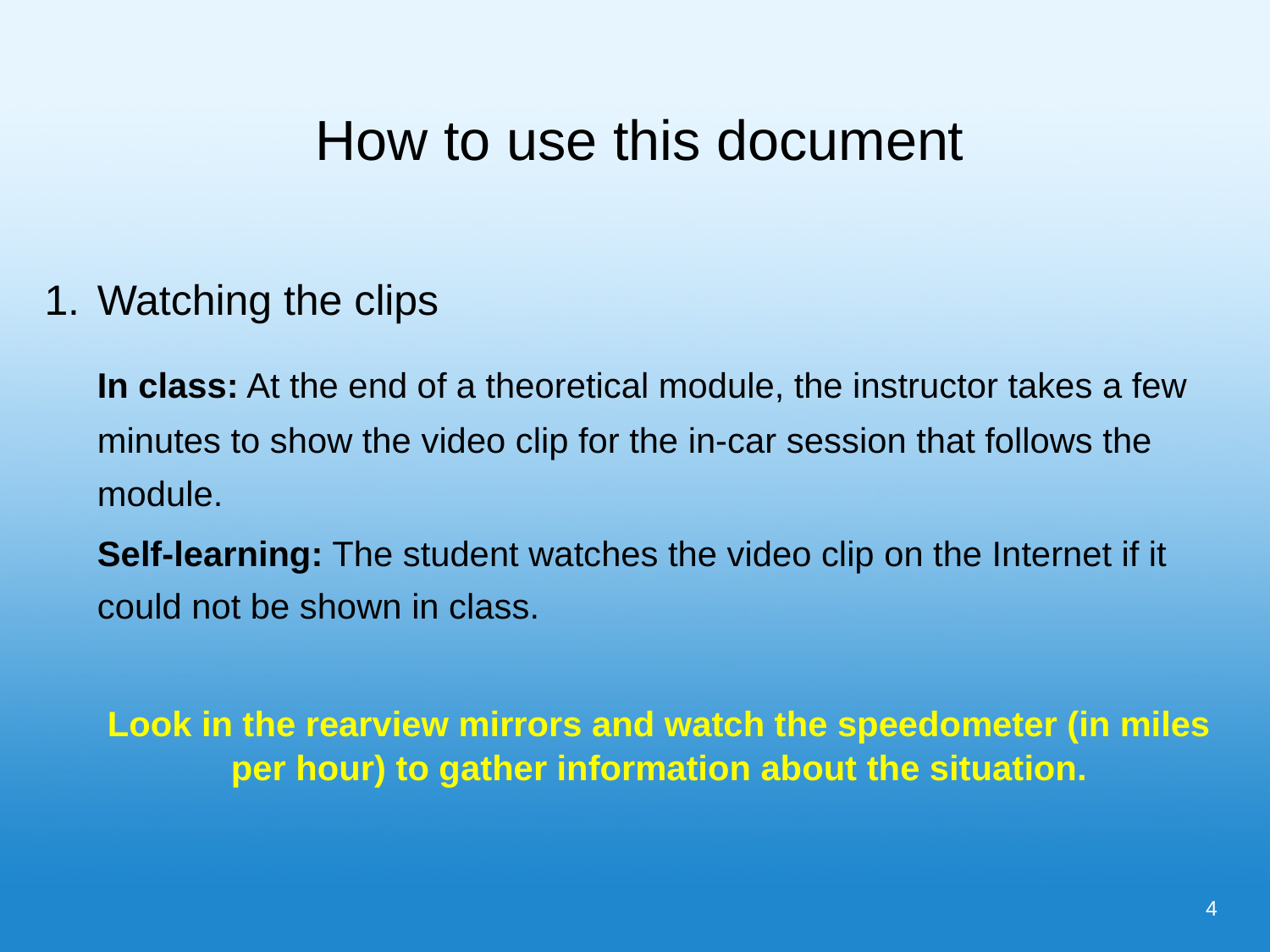

# How to use this document
Watching the clips
	In class: At the end of a theoretical module, the instructor takes a few minutes to show the video clip for the in-car session that follows the module.
	Self-learning: The student watches the video clip on the Internet if it could not be shown in class.

	Look in the rearview mirrors and watch the speedometer (in miles per hour) to gather information about the situation.
4